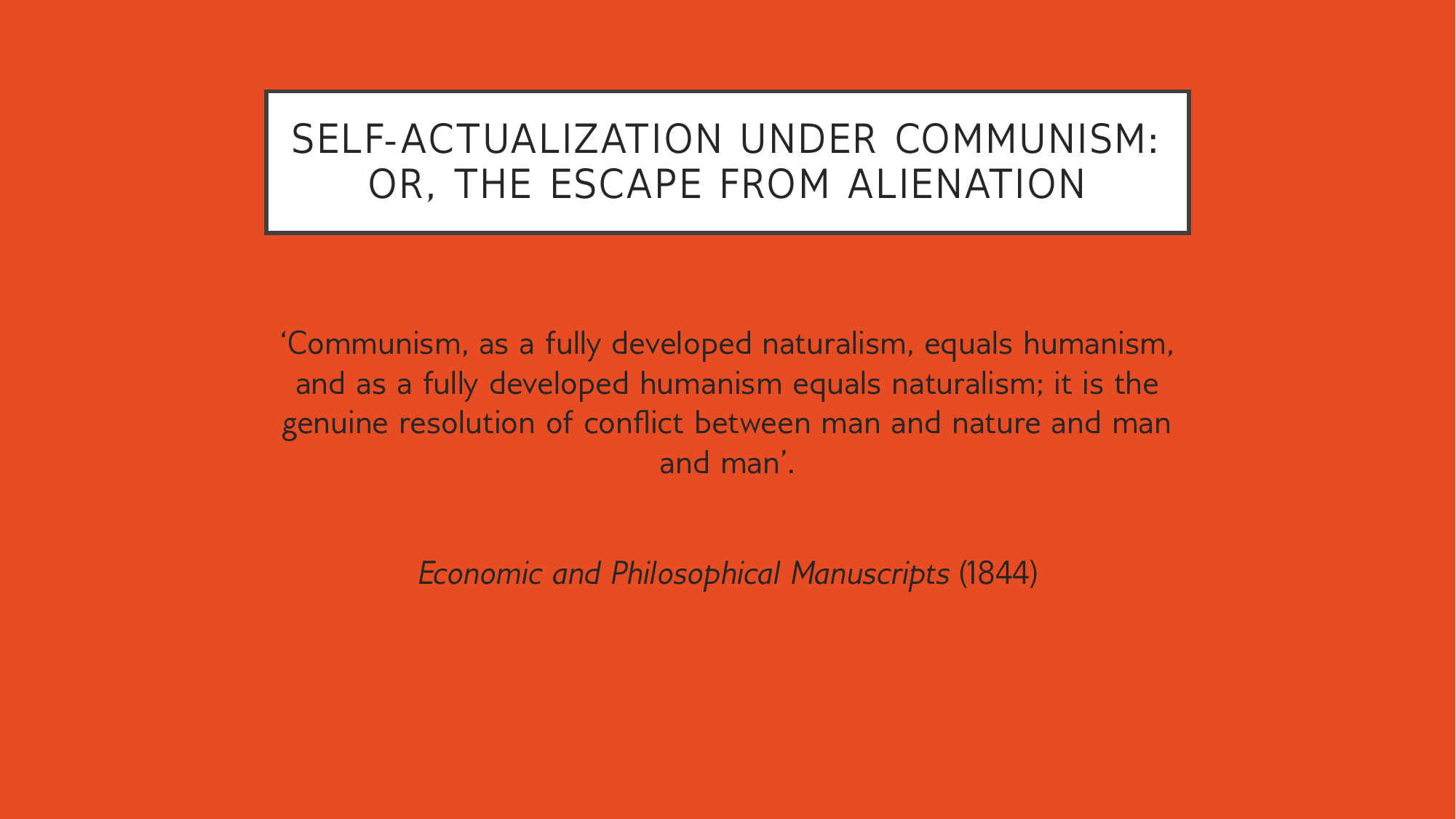

# Self-actualization under communism: or, the escape from alienation
‘Communism, as a fully developed naturalism, equals humanism, and as a fully developed humanism equals naturalism; it is the genuine resolution of conflict between man and nature and man and man’.

Economic and Philosophical Manuscripts (1844)